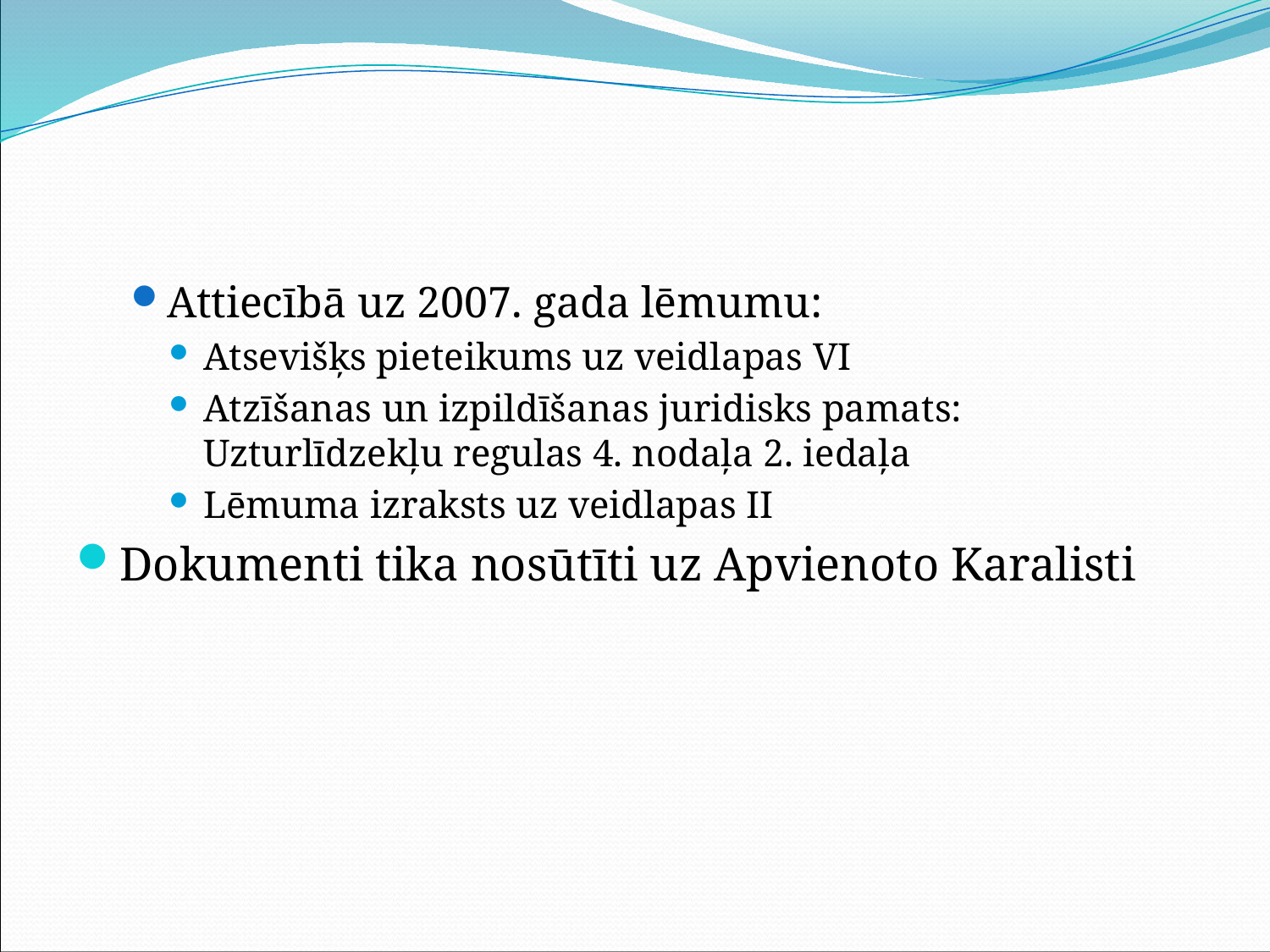

#
Attiecībā uz 2007. gada lēmumu:
Atsevišķs pieteikums uz veidlapas VI
Atzīšanas un izpildīšanas juridisks pamats: Uzturlīdzekļu regulas 4. nodaļa 2. iedaļa
Lēmuma izraksts uz veidlapas II
Dokumenti tika nosūtīti uz Apvienoto Karalisti